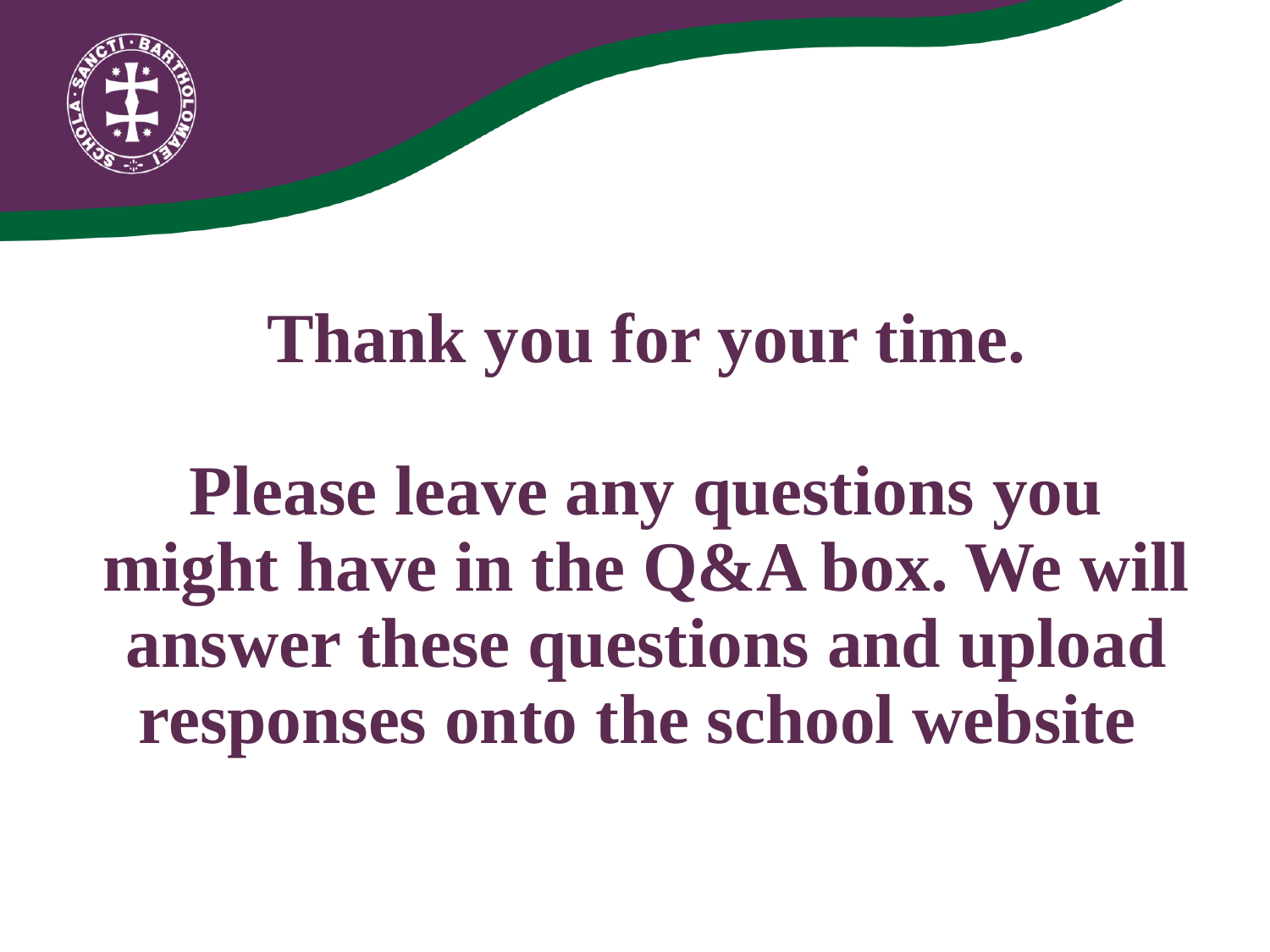

Thank you for your time.

Please leave any questions you might have in the Q&A box. We will answer these questions and upload responses onto the school website